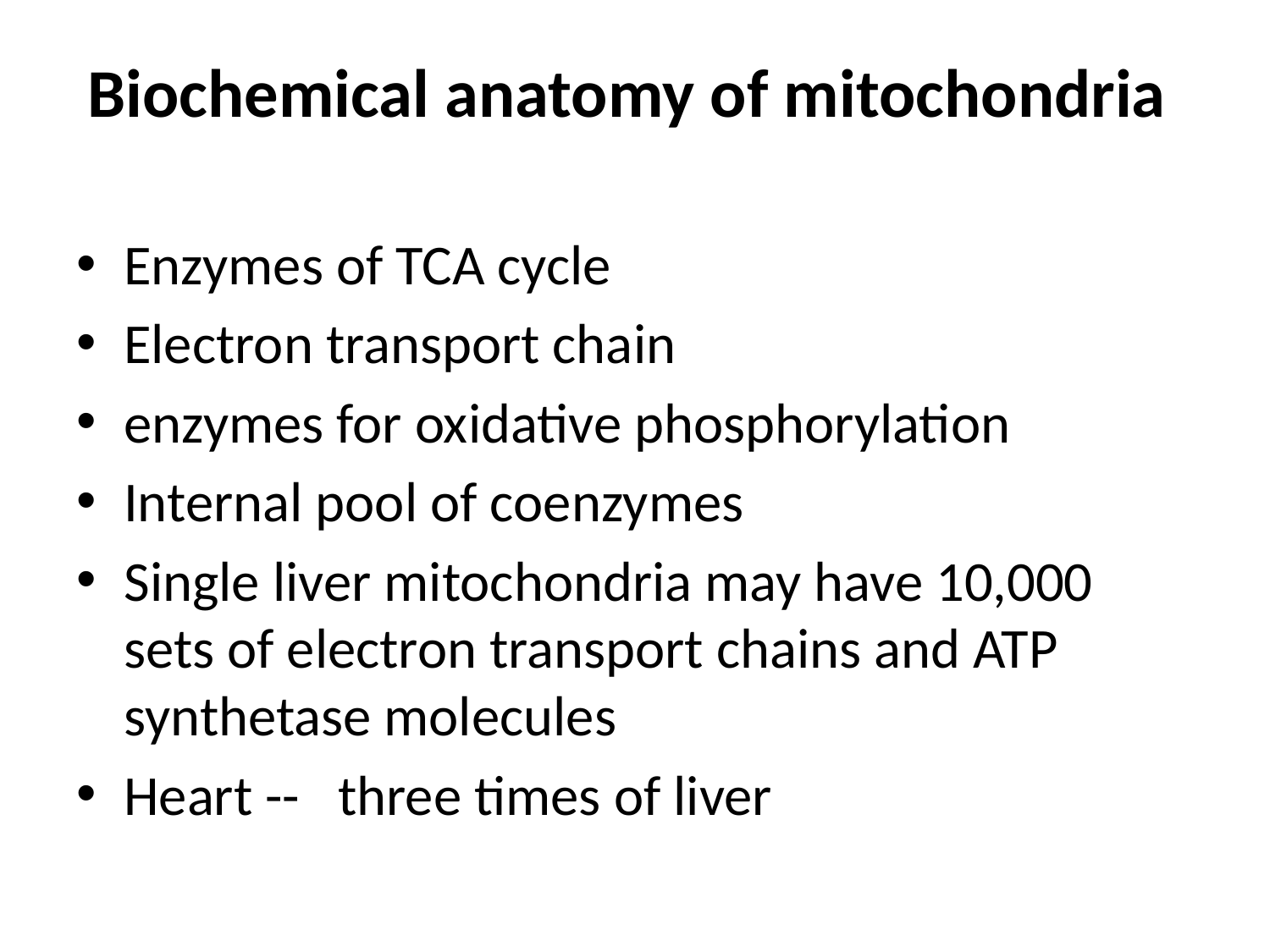

# Biochemical anatomy of mitochondria
Enzymes of TCA cycle
Electron transport chain
enzymes for oxidative phosphorylation
Internal pool of coenzymes
Single liver mitochondria may have 10,000 sets of electron transport chains and ATP synthetase molecules
Heart --   three times of liver